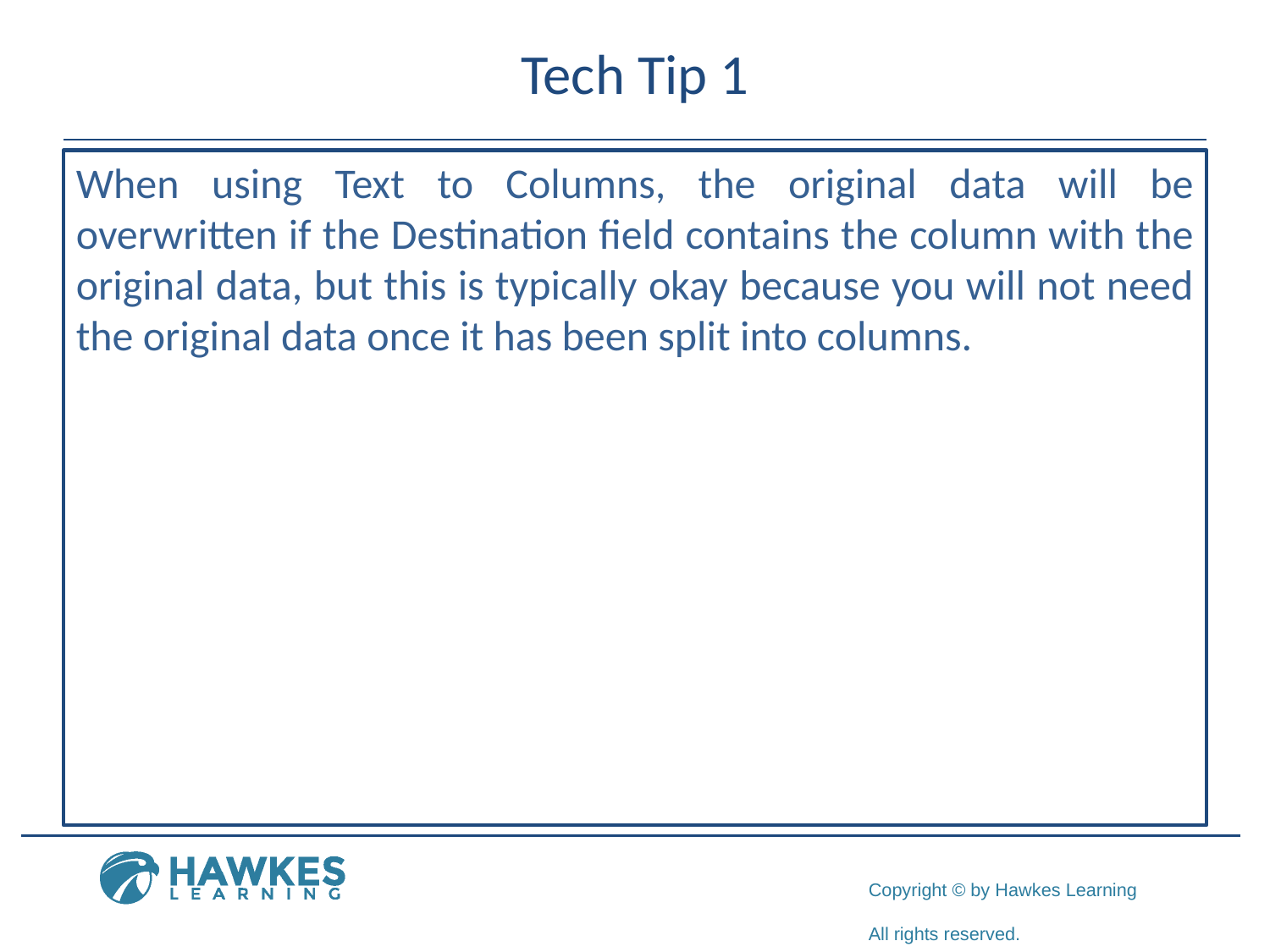

# Tech Tip 1
When using Text to Columns, the original data will be overwritten if the Destination field contains the column with the original data, but this is typically okay because you will not need the original data once it has been split into columns.